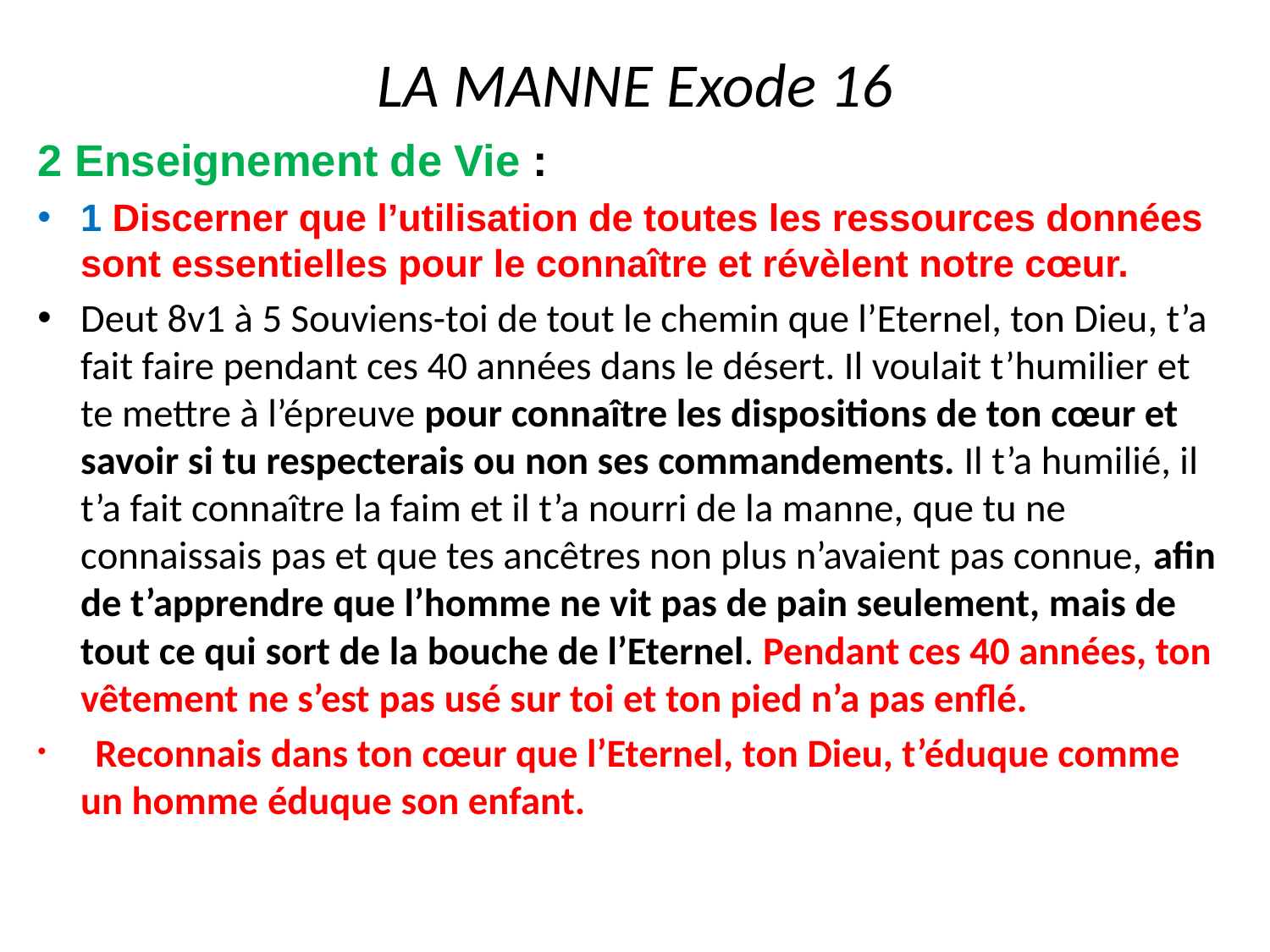

# LA MANNE Exode 16
2 Enseignement de Vie :
1 Discerner que l’utilisation de toutes les ressources données sont essentielles pour le connaître et révèlent notre cœur.
Deut 8v1 à 5 Souviens-toi de tout le chemin que l’Eternel, ton Dieu, t’a fait faire pendant ces 40 années dans le désert. Il voulait t’humilier et te mettre à l’épreuve pour connaître les dispositions de ton cœur et savoir si tu respecterais ou non ses commandements. Il t’a humilié, il t’a fait connaître la faim et il t’a nourri de la manne, que tu ne connaissais pas et que tes ancêtres non plus n’avaient pas connue, afin de t’apprendre que l’homme ne vit pas de pain seulement, mais de tout ce qui sort de la bouche de l’Eternel. Pendant ces 40 années, ton vêtement ne s’est pas usé sur toi et ton pied n’a pas enflé.
  Reconnais dans ton cœur que l’Eternel, ton Dieu, t’éduque comme un homme éduque son enfant.